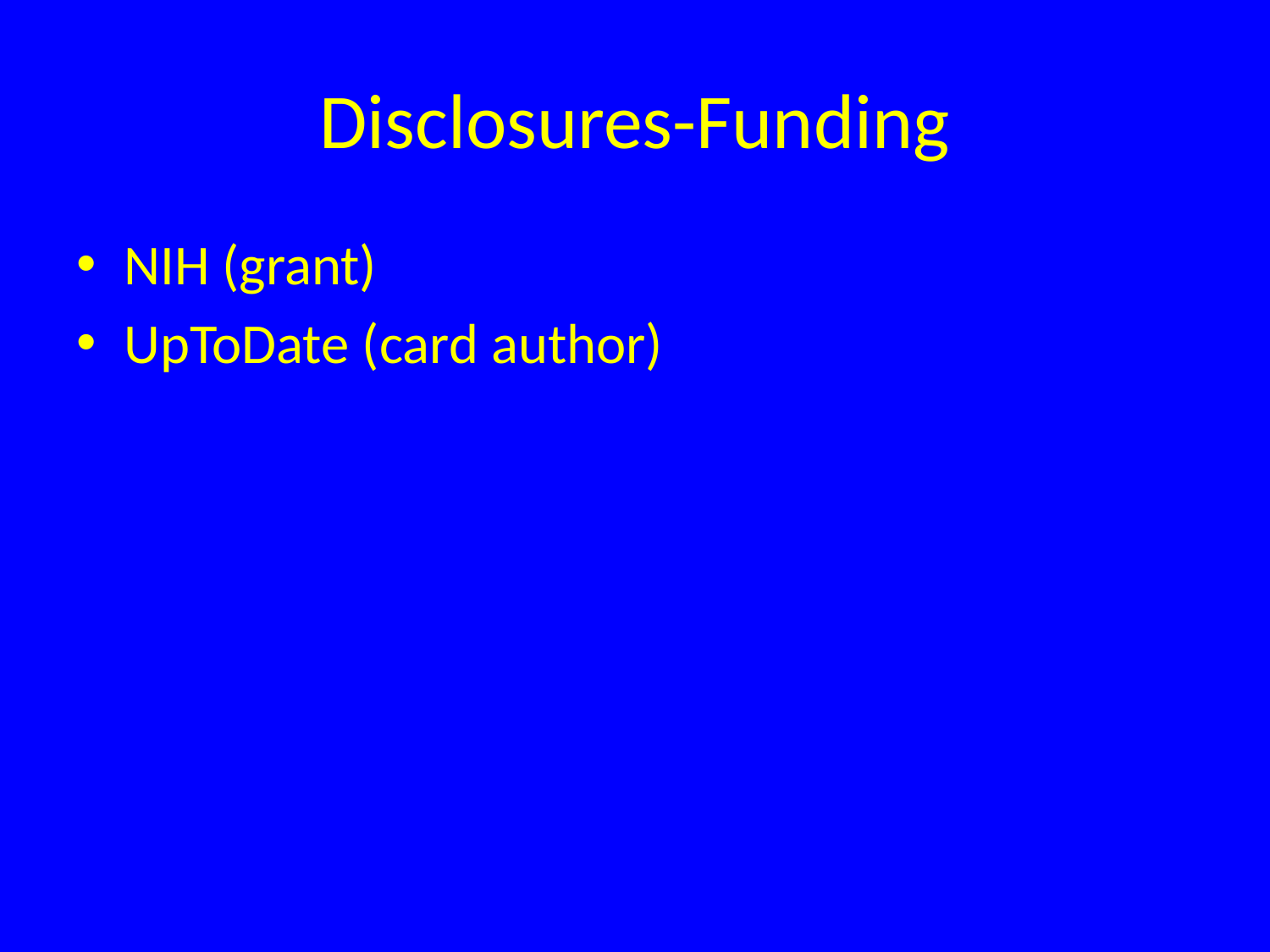

# Disclosures-Funding
NIH (grant)
UpToDate (card author)